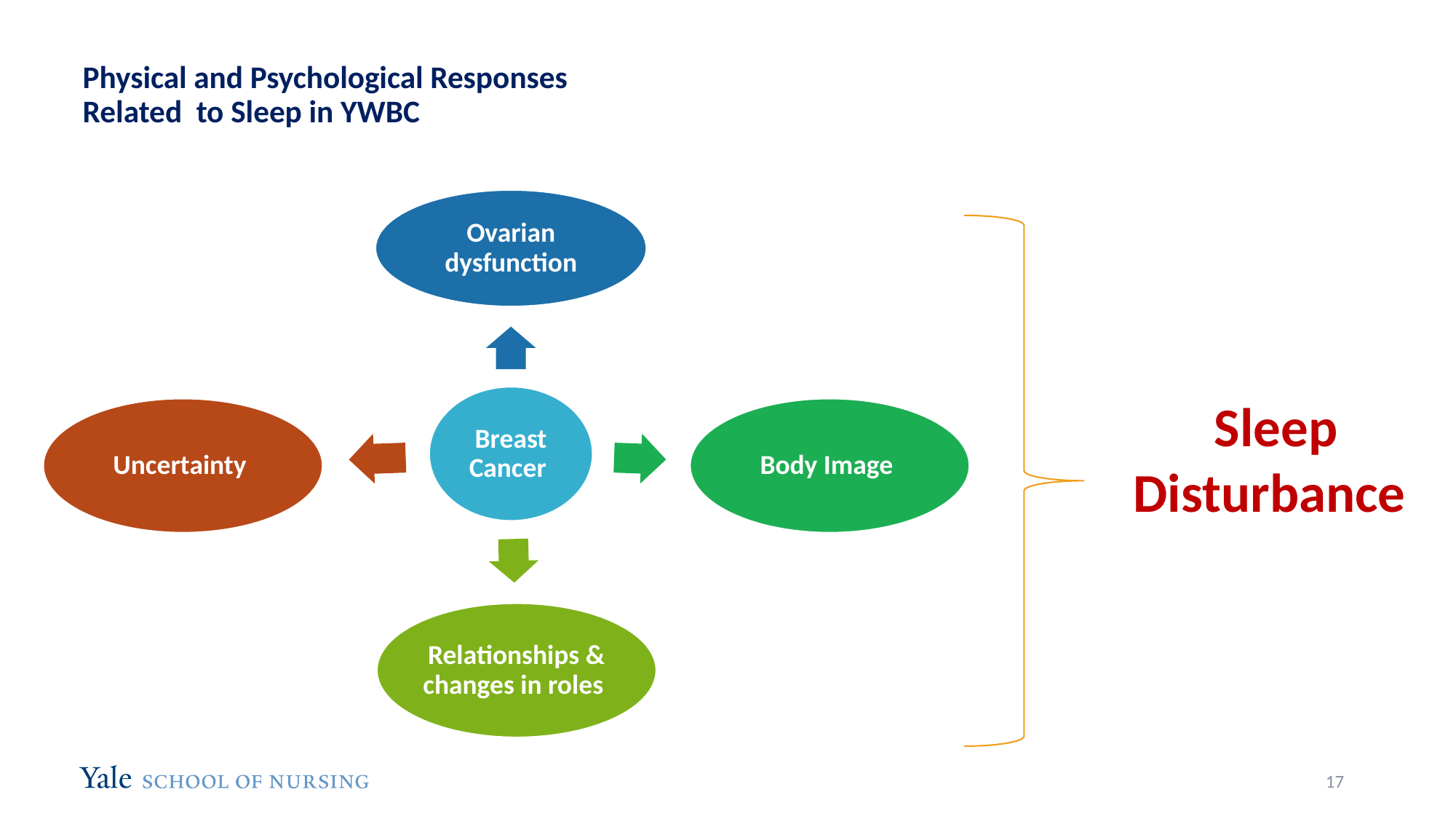

# Physical and Psychological Responses Related  to Sleep in YWBC
Breast Cancer

Ovarian dysfunction

Body Image

Relationships & changes in roles

Uncertainty

Sleep Disturbance
17